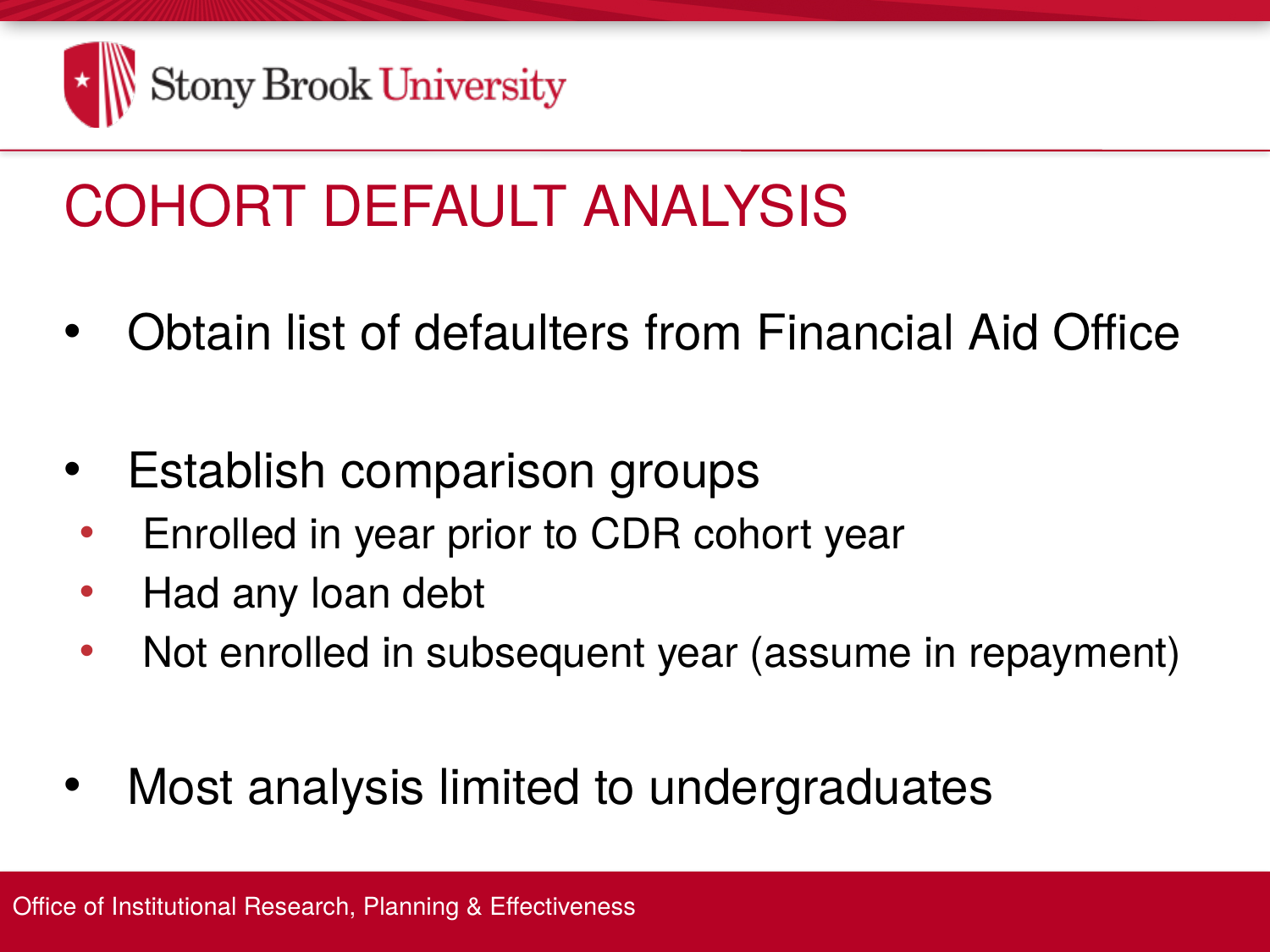

Cohort Default Analysis
Obtain list of defaulters from Financial Aid Office

Establish comparison groups
Enrolled in year prior to CDR cohort year
Had any loan debt
Not enrolled in subsequent year (assume in repayment)

Most analysis limited to undergraduates